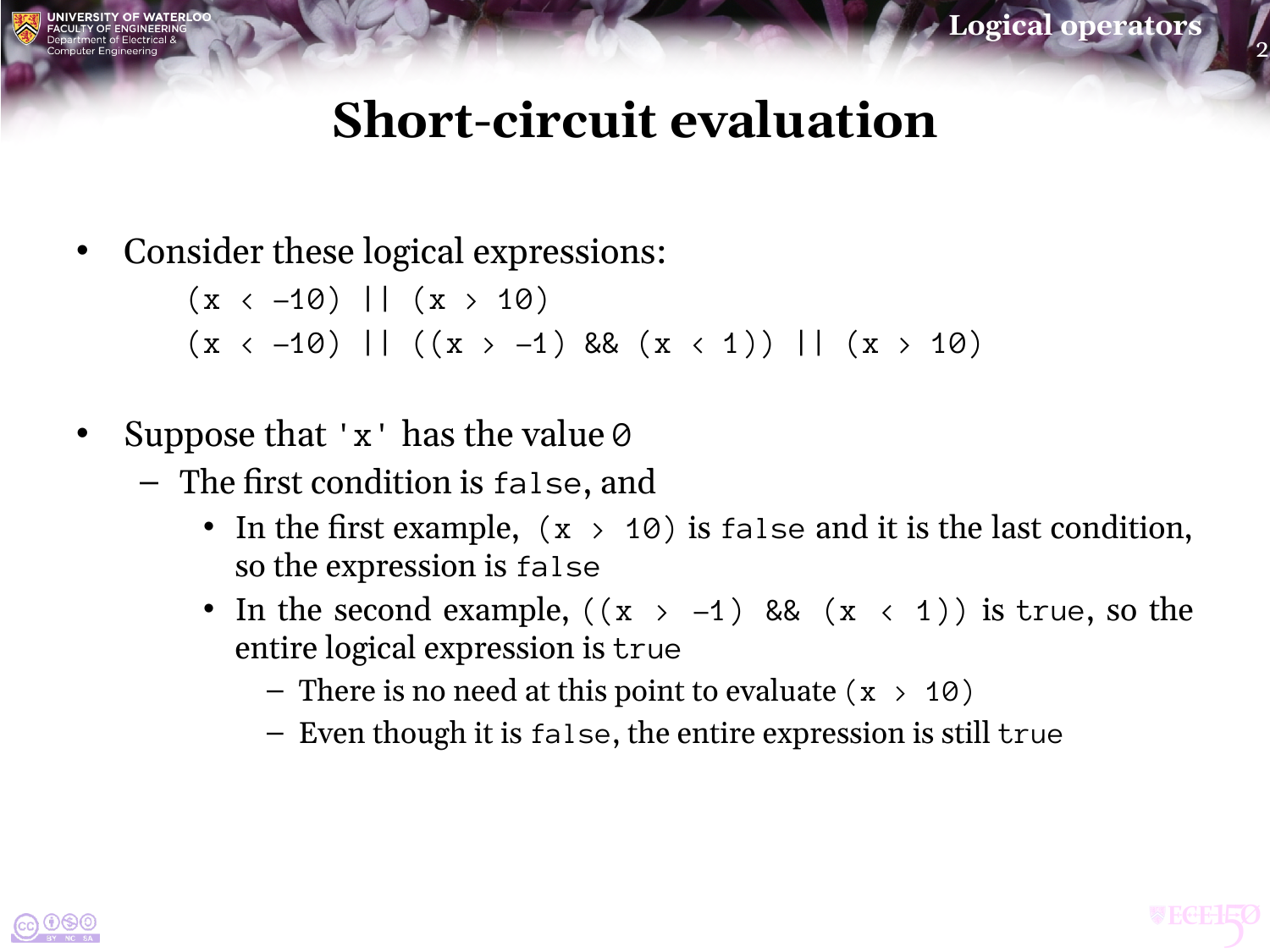

# Short-circuit evaluation
Consider these logical expressions:
(x < -10) || (x > 10)
(x < -10) || ((x > -1) && (x < 1)) || (x > 10)

Suppose that 'x' has the value 0
The first condition is false, and
In the first example,  (x > 10) is false and it is the last condition, so the expression is false
In the second example, ((x > -1) && (x < 1)) is true, so the entire logical expression is true
There is no need at this point to evaluate (x > 10)
Even though it is false, the entire expression is still true